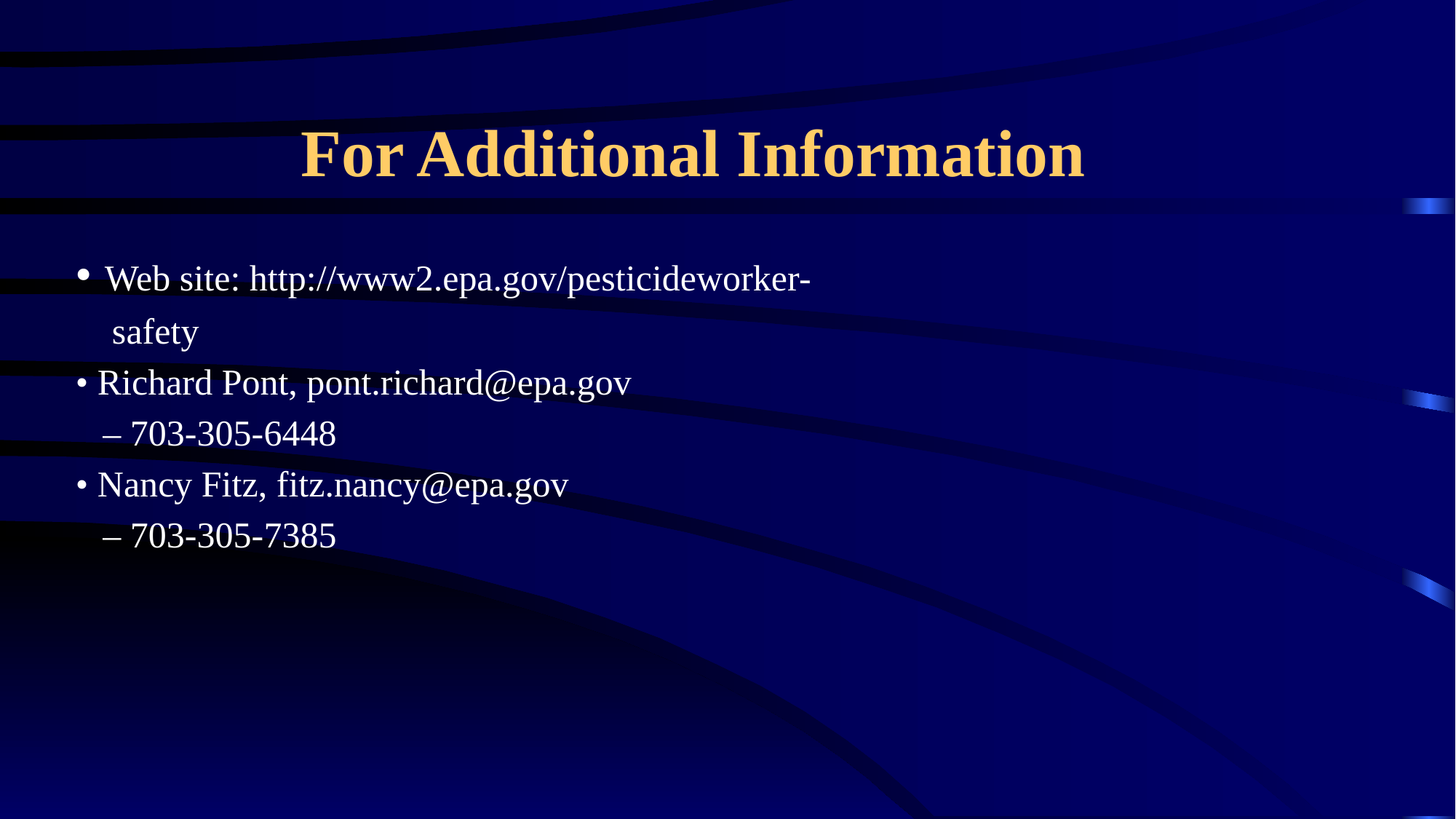

# For Additional Information
• Web site: http://www2.epa.gov/pesticideworker-
    safety
• Richard Pont, pont.richard@epa.gov
   – 703-305-6448
• Nancy Fitz, fitz.nancy@epa.gov
   – 703-305-7385